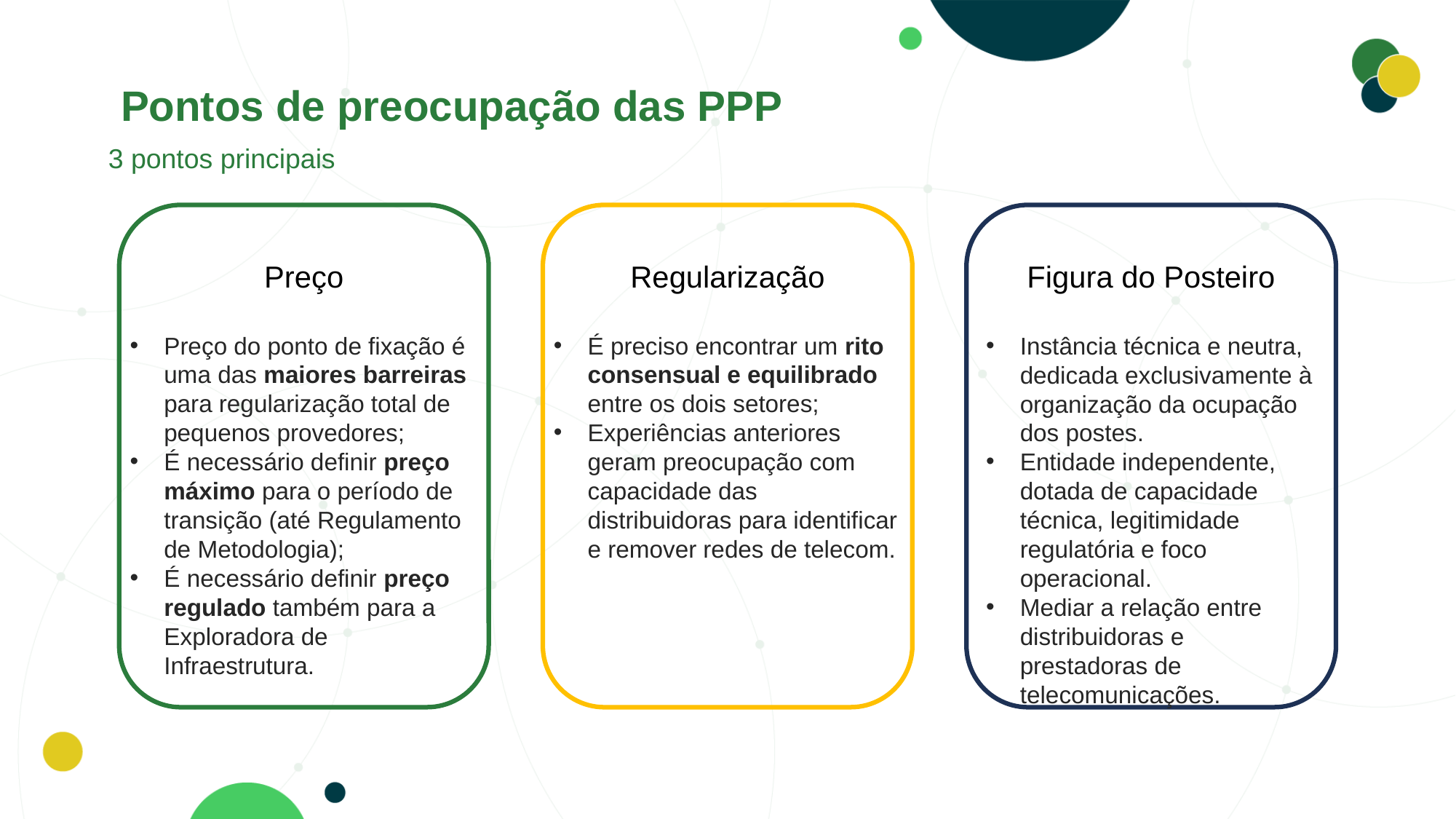

Pontos de preocupação das PPP
3 pontos principais

Preço
Regularização
Figura do Posteiro
Instância técnica e neutra, dedicada exclusivamente à organização da ocupação dos postes.
Entidade independente, dotada de capacidade técnica, legitimidade regulatória e foco operacional.
Mediar a relação entre distribuidoras e prestadoras de telecomunicações.
Preço do ponto de fixação é uma das maiores barreiras para regularização total de pequenos provedores;
É necessário definir preço máximo para o período de transição (até Regulamento de Metodologia);
É necessário definir preço regulado também para a Exploradora de Infraestrutura.

É preciso encontrar um rito consensual e equilibrado entre os dois setores;
Experiências anteriores geram preocupação com capacidade das distribuidoras para identificar e remover redes de telecom.